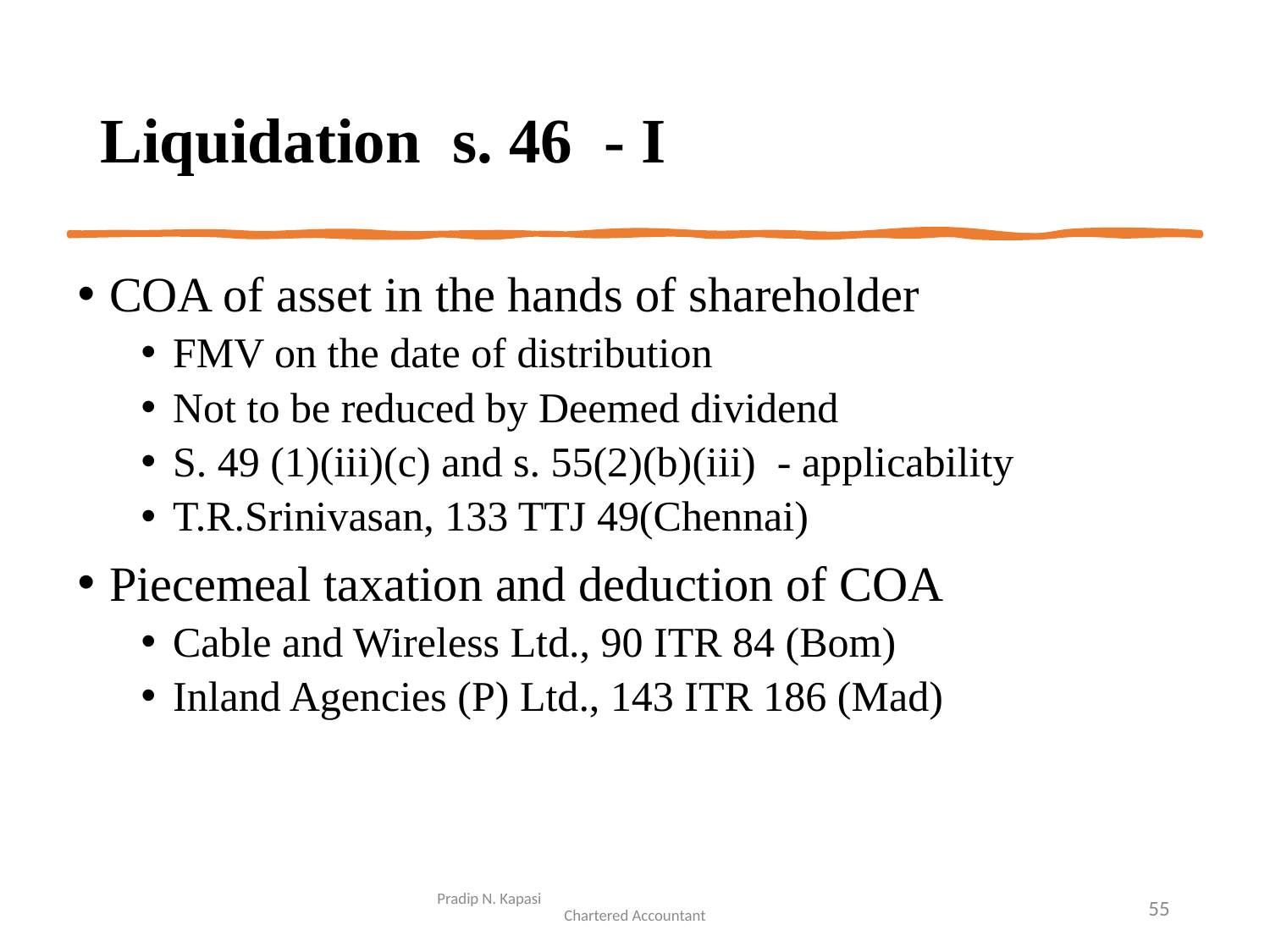

# Liquidation  s. 46  - I

COA of asset in the hands of shareholder
FMV on the date of distribution
Not to be reduced by Deemed dividend
S. 49 (1)(iii)(c) and s. 55(2)(b)(iii)  - applicability
T.R.Srinivasan, 133 TTJ 49(Chennai)
Piecemeal taxation and deduction of COA
Cable and Wireless Ltd., 90 ITR 84 (Bom)
Inland Agencies (P) Ltd., 143 ITR 186 (Mad)

Pradip N. Kapasi                                                                                  Chartered Accountant
55